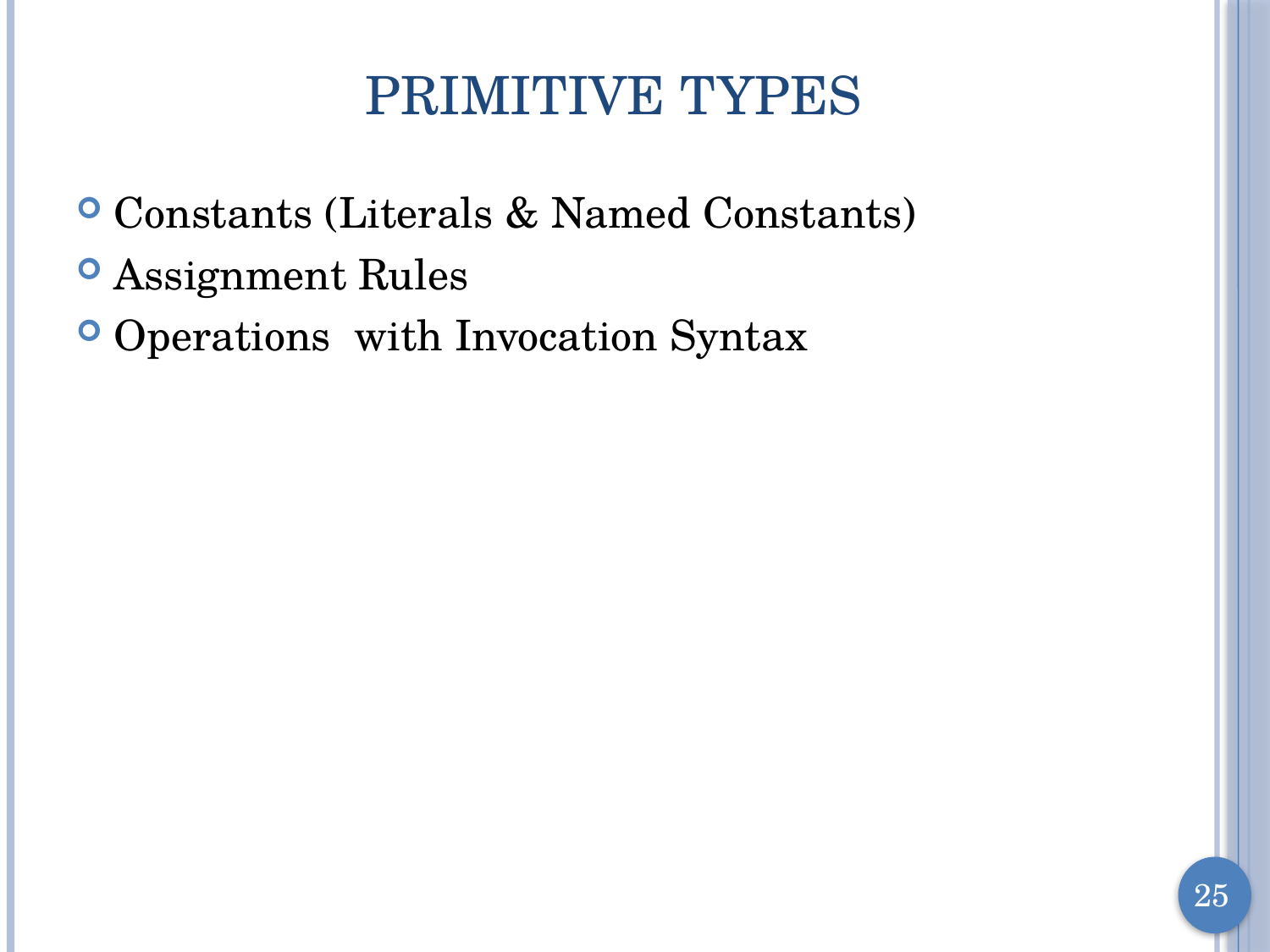

# Primitive Types
Constants (Literals & Named Constants)
Assignment Rules
Operations  with Invocation Syntax